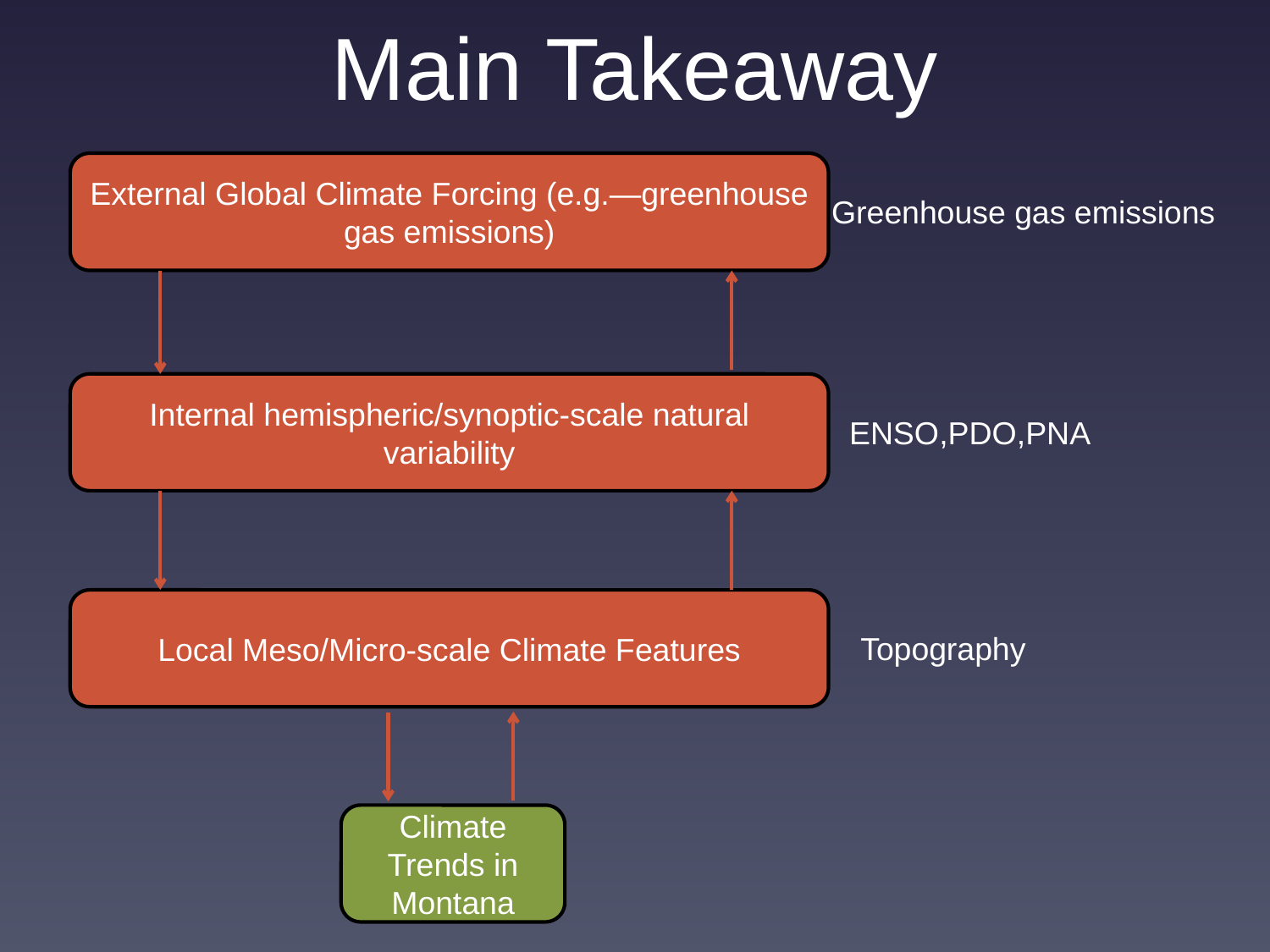

# Main Takeaway
External Global Climate Forcing (e.g.—greenhouse gas emissions)
Greenhouse gas emissions
Internal hemispheric/synoptic-scale natural variability
ENSO,PDO,PNA
Local Meso/Micro-scale Climate Features
Topography
Climate Trends in Montana